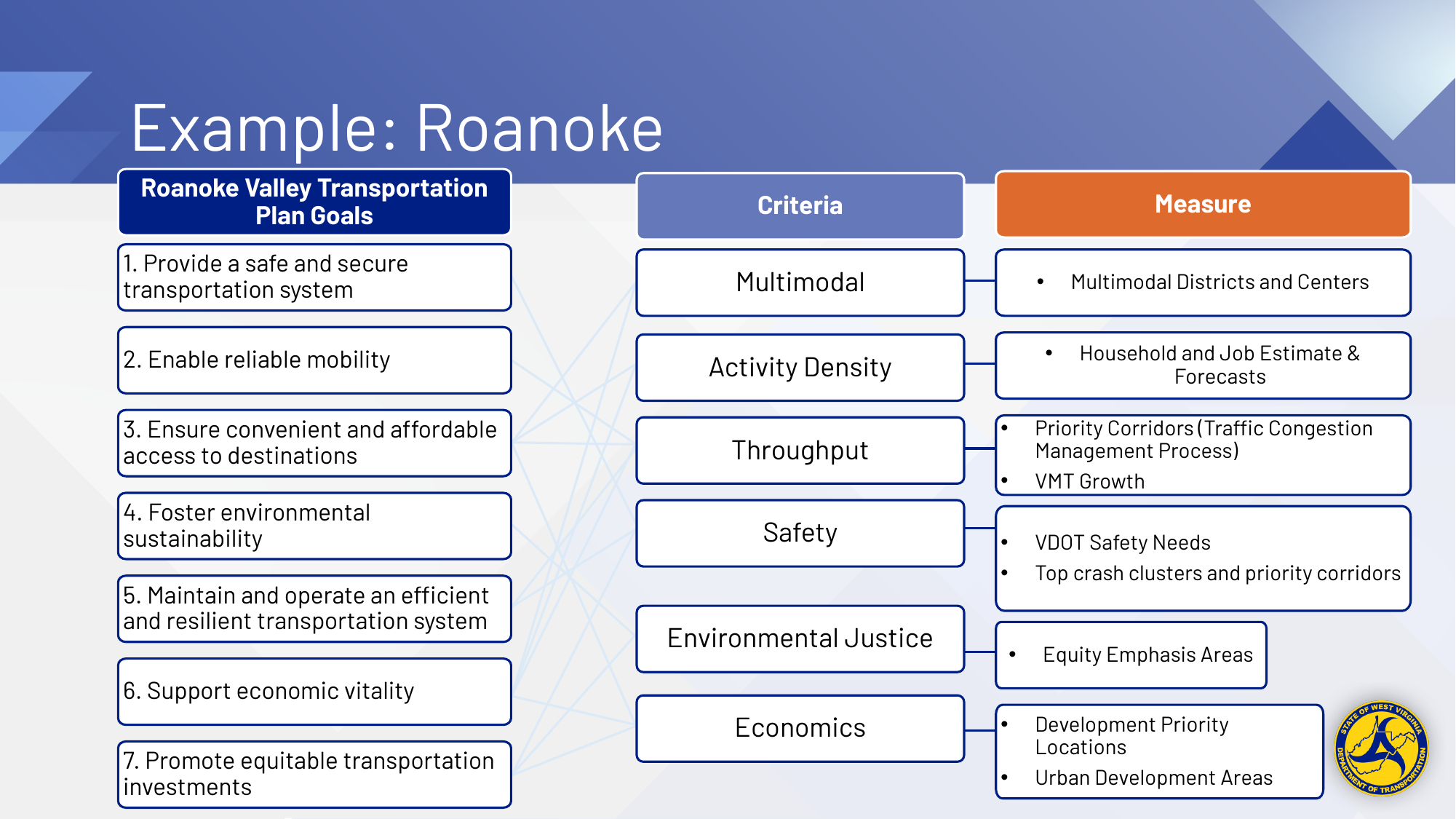

Example: Roanoke
Roanoke Valley Transportation Plan Goals
Measure
Criteria
1. Provide a safe and secure transportation system
Multimodal
Multimodal Districts and Centers
2. Enable reliable mobility
Household and Job Estimate & Forecasts
Activity Density
3. Ensure convenient and affordable access to destinations
Priority Corridors (Traffic Congestion Management Process)
VMT Growth
Throughput
4. Foster environmental sustainability
Safety
VDOT Safety Needs
Top crash clusters and priority corridors
5. Maintain and operate an efficient and resilient transportation system
Environmental Justice
Equity Emphasis Areas
6. Support economic vitality
Economics
Development Priority Locations
Urban Development Areas
7. Promote equitable transportation investments